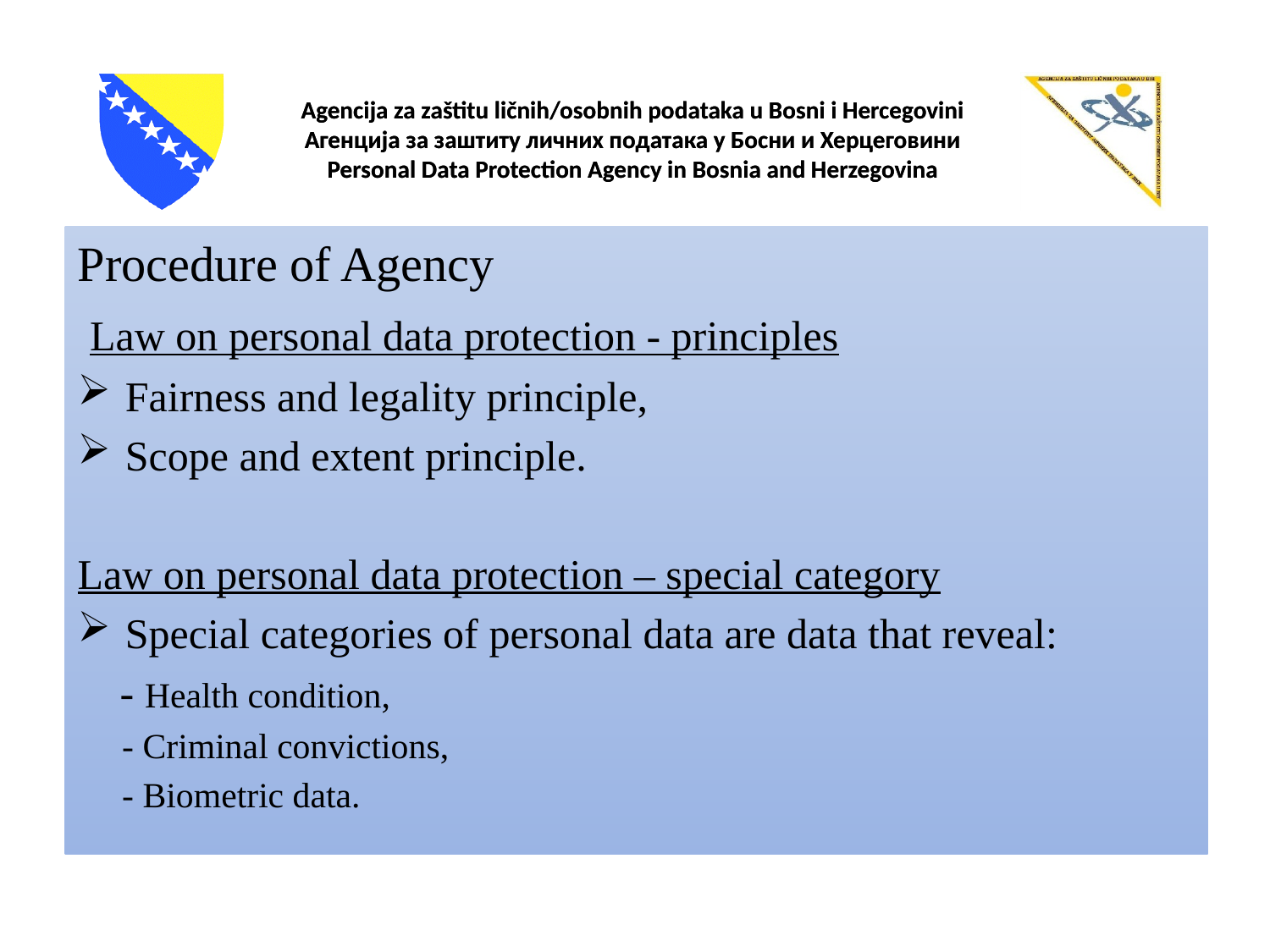

Procedure of Agency
 Law on personal data protection - principles
Fairness and legality principle,
Scope and extent principle.

Law on personal data protection – special category
Special categories of personal data are data that reveal:
    - Health condition,
     - Criminal convictions,
     - Biometric data.